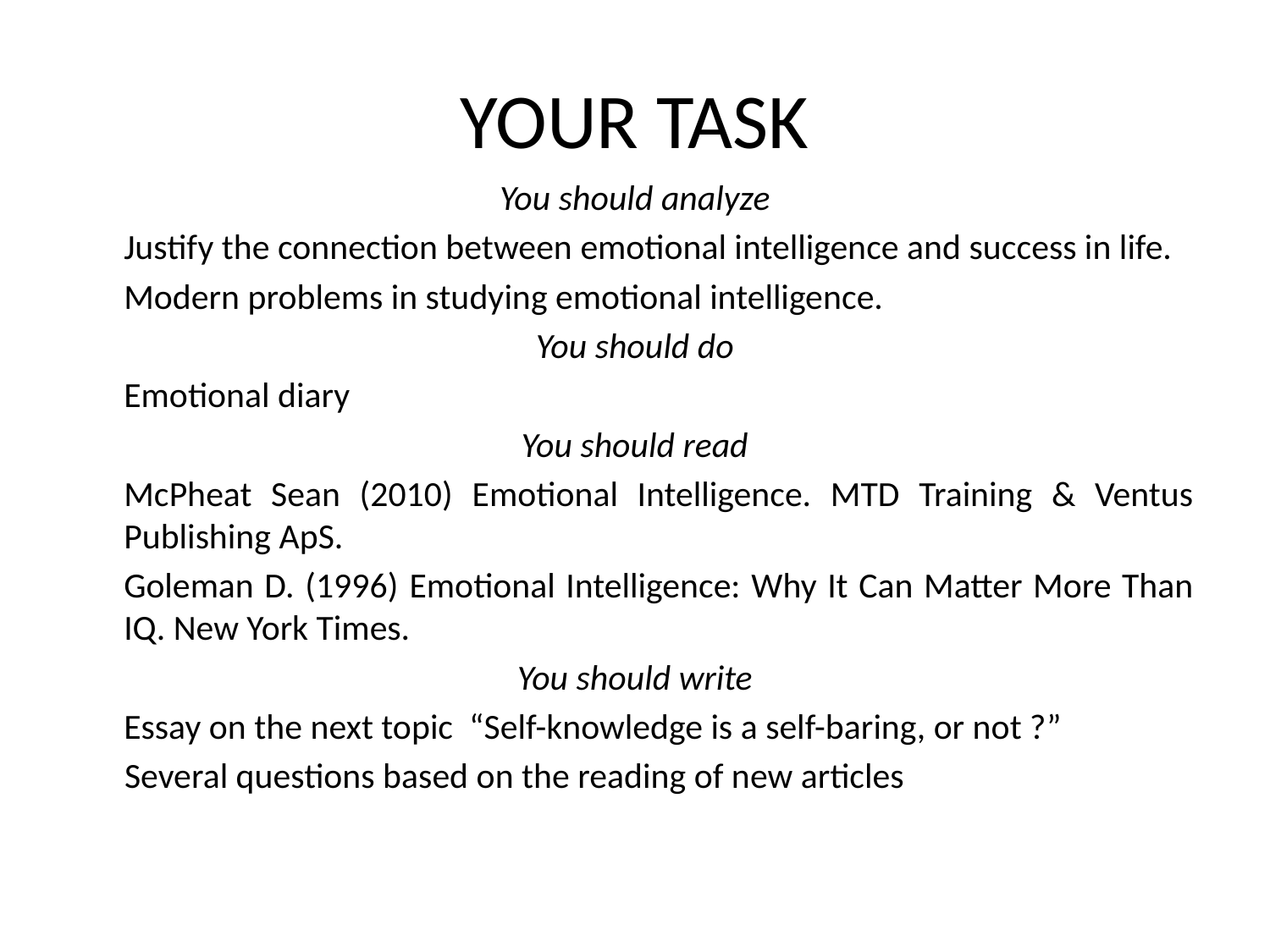

# YOUR TASK
You should analyze
	Justify the connection between emotional intelligence and success in life.
	Modern problems in studying emotional intelligence.
You should do
	Emotional diary
You should read
	McPheat Sean (2010) Emotional Intelligence. MTD Training & Ventus Publishing ApS.
	Goleman D. (1996) Emotional Intelligence: Why It Can Matter More Than IQ. New York Times.
You should write
	Essay on the next topic  “Self-knowledge is a self-baring, or not ?”
      Several questions based on the reading of new articles